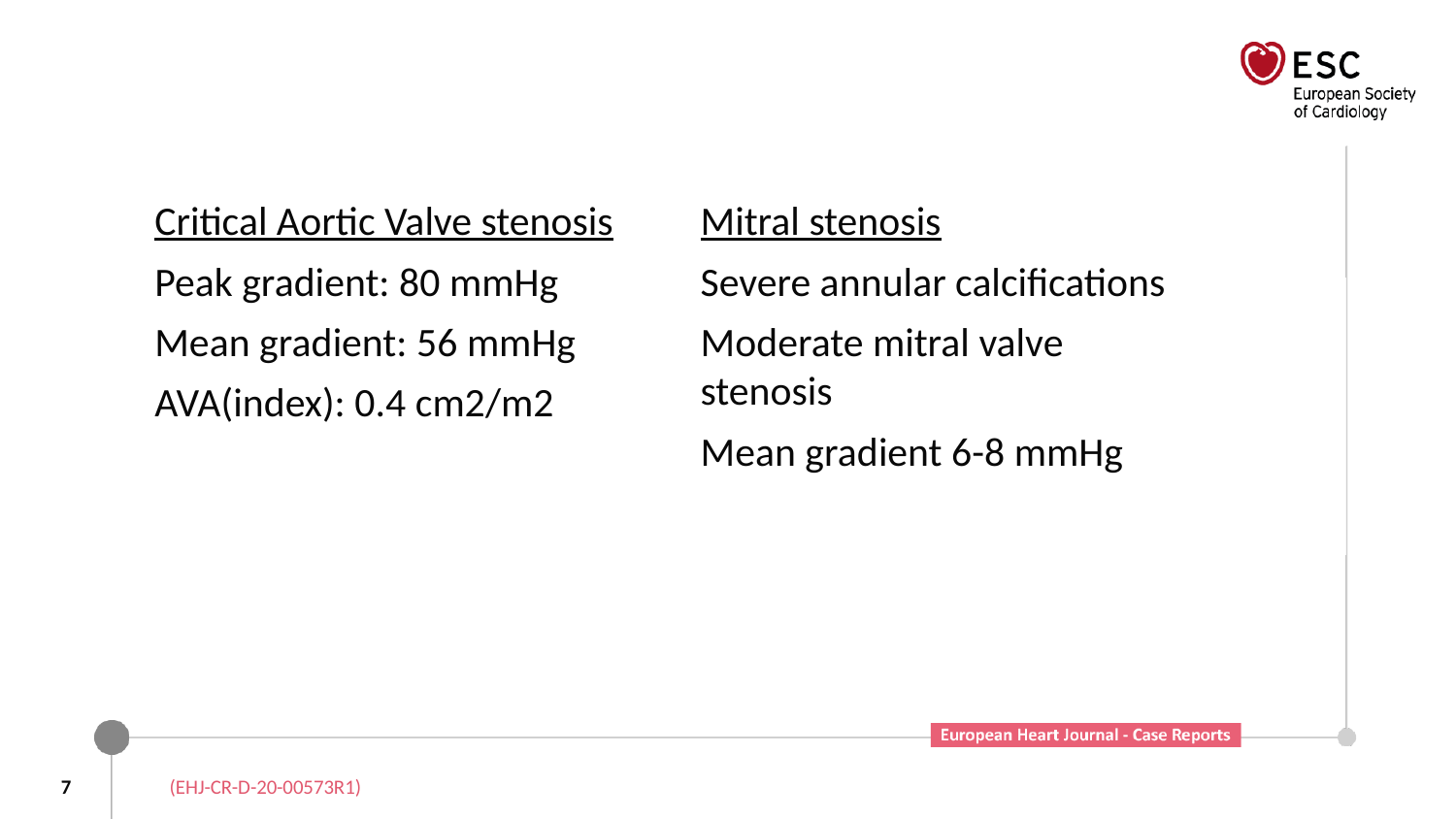

#
Critical Aortic Valve stenosis
Peak gradient: 80 mmHg
Mean gradient: 56 mmHg
AVA(index): 0.4 cm2/m2

Mitral stenosis
Severe annular calcifications
Moderate mitral valve stenosis
Mean gradient 6-8 mmHg
7
(EHJ-CR-D-20-00573R1)